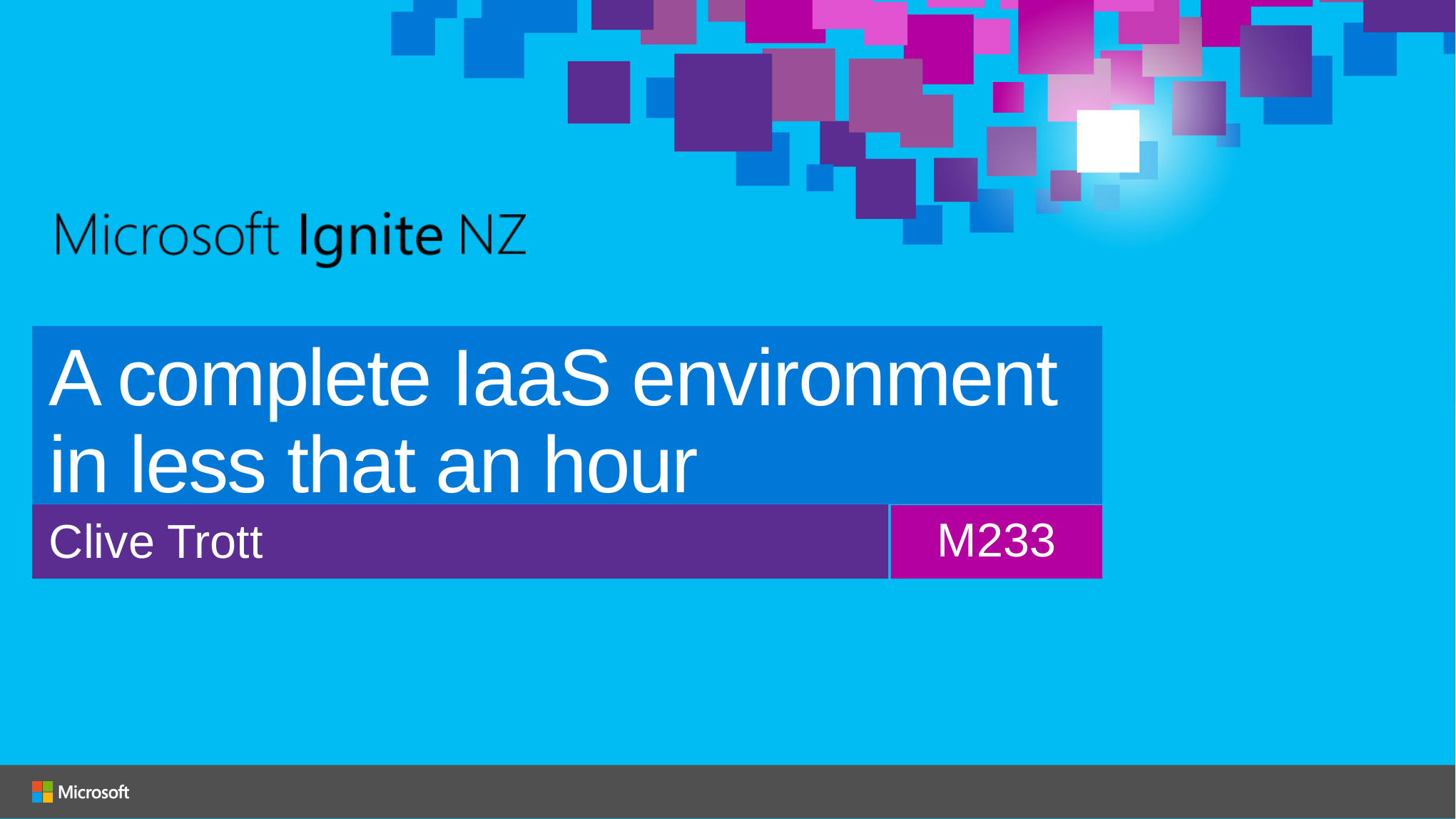

# A complete IaaS environment in less that an hour
Clive Trott
M233